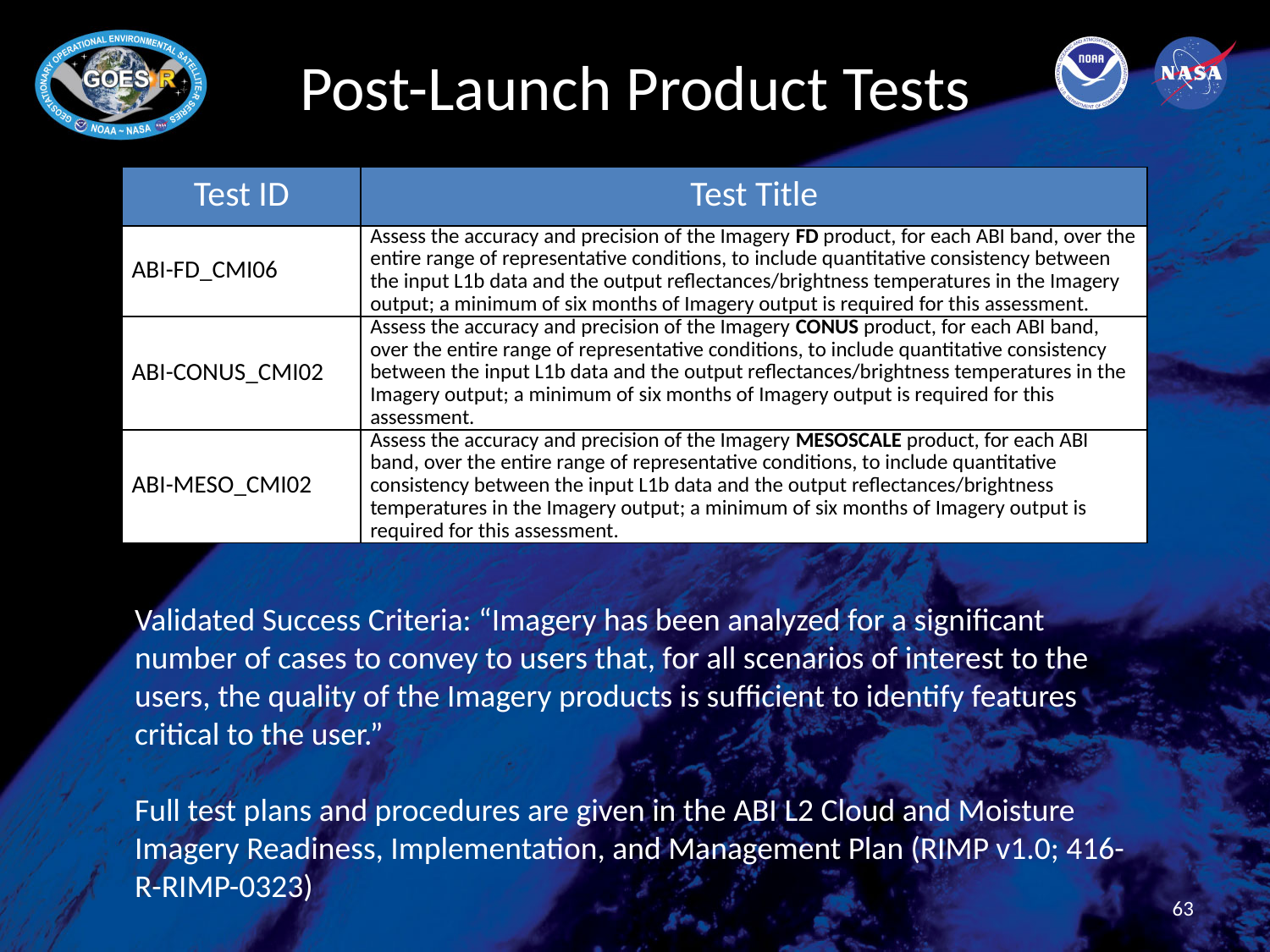

# Post-Launch Product Tests
| Test ID | Test Title |
| --- | --- |
| ABI-FD\_CMI06 | Assess the accuracy and precision of the Imagery FD product, for each ABI band, over the entire range of representative conditions, to include quantitative consistency between the input L1b data and the output reflectances/brightness temperatures in the Imagery output; a minimum of six months of Imagery output is required for this assessment. |
| ABI-CONUS\_CMI02 | Assess the accuracy and precision of the Imagery CONUS product, for each ABI band, over the entire range of representative conditions, to include quantitative consistency between the input L1b data and the output reflectances/brightness temperatures in the Imagery output; a minimum of six months of Imagery output is required for this assessment. |
| ABI-MESO\_CMI02 | Assess the accuracy and precision of the Imagery MESOSCALE product, for each ABI band, over the entire range of representative conditions, to include quantitative consistency between the input L1b data and the output reflectances/brightness temperatures in the Imagery output; a minimum of six months of Imagery output is required for this assessment. |
Validated Success Criteria: “Imagery has been analyzed for a significant number of cases to convey to users that, for all scenarios of interest to the users, the quality of the Imagery products is sufficient to identify features critical to the user.”

Full test plans and procedures are given in the ABI L2 Cloud and Moisture Imagery Readiness, Implementation, and Management Plan (RIMP v1.0; 416-R-RIMP-0323)
63